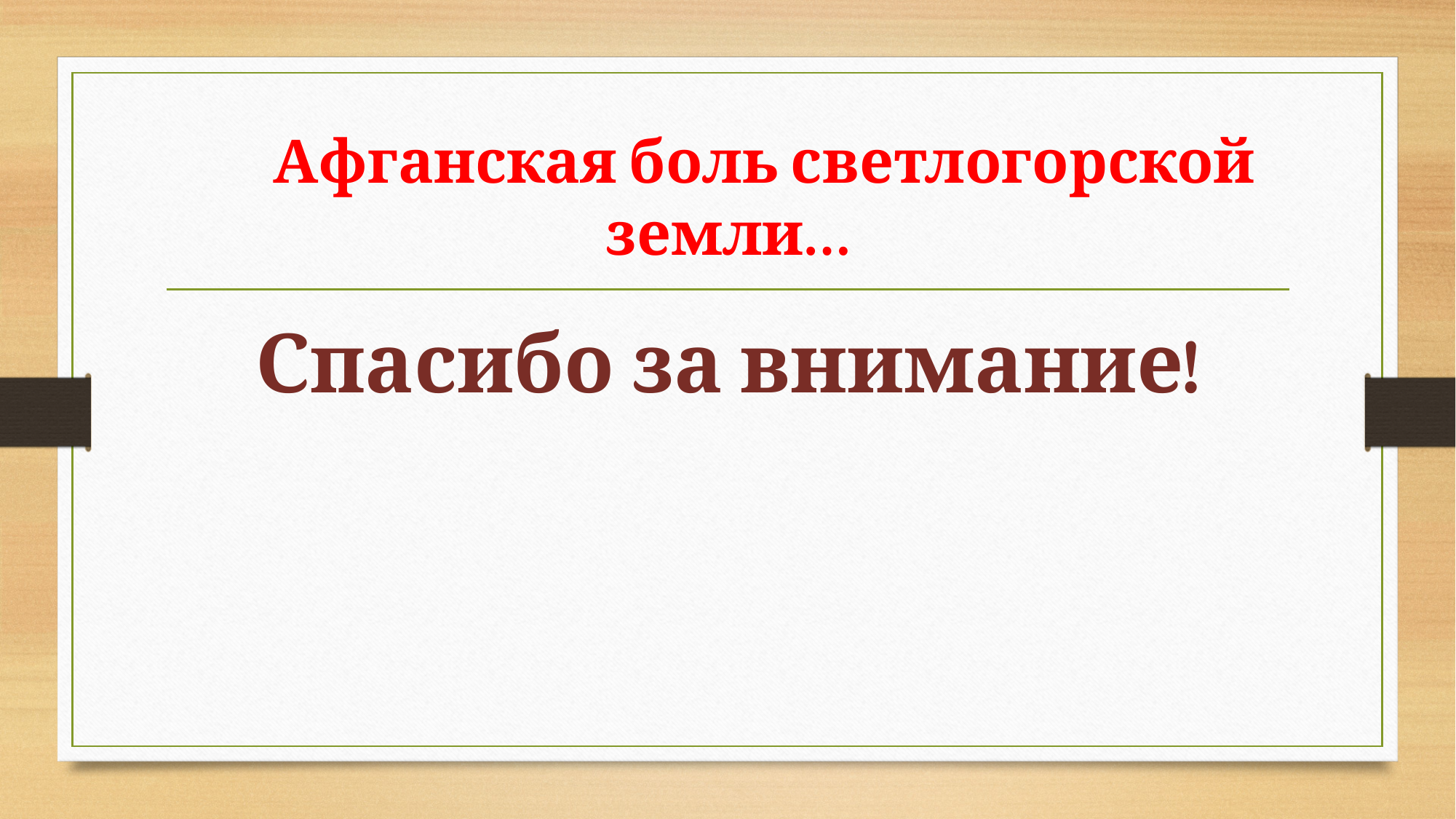

# Афганская боль светлогорской земли…
Спасибо за внимание!